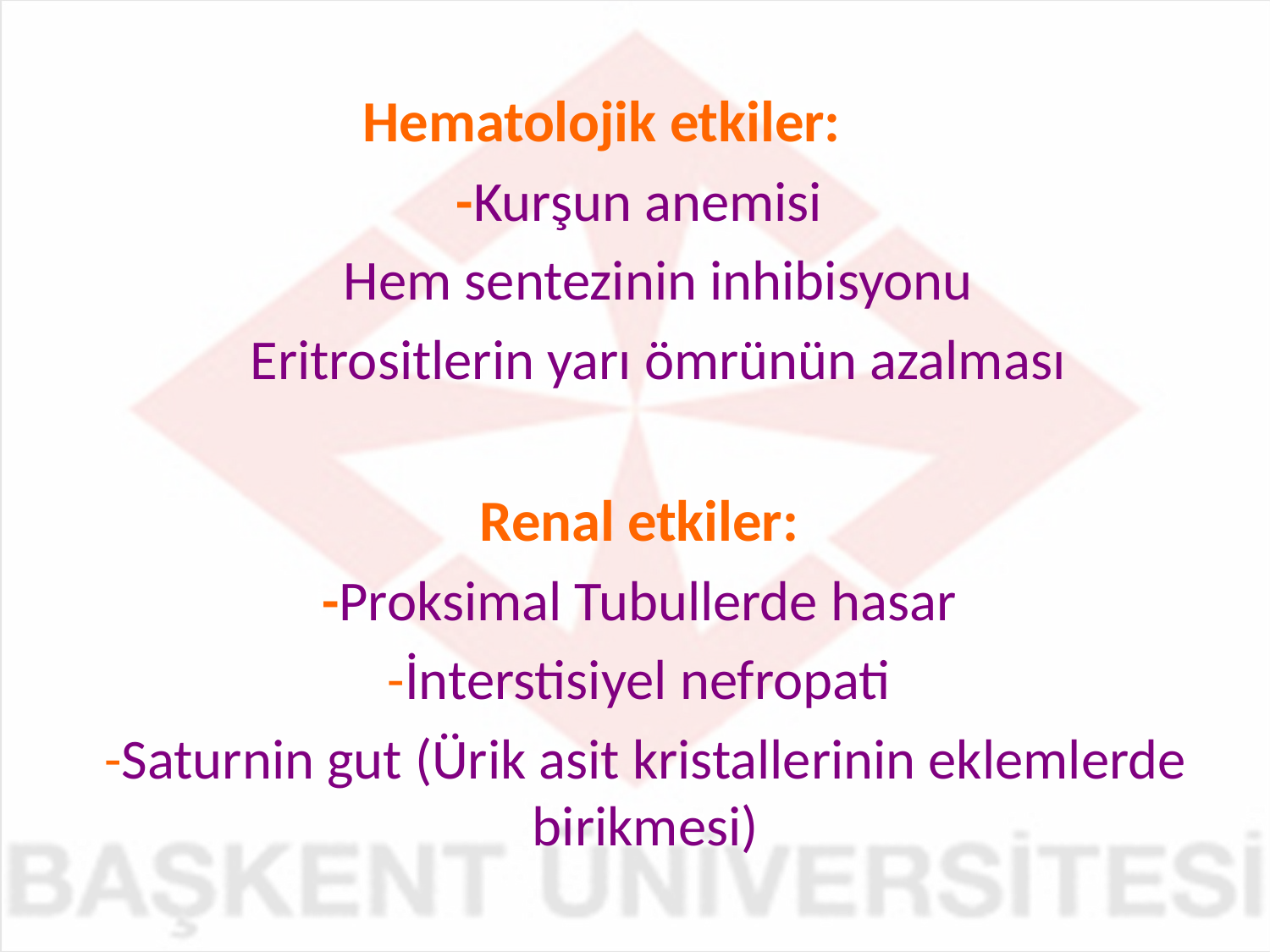

Hematolojik etkiler:
-Kurşun anemisi
  Hem sentezinin inhibisyonu
  Eritrositlerin yarı ömrünün azalması

Renal etkiler:
-Proksimal Tubullerde hasar
-İnterstisiyel nefropati
-Saturnin gut (Ürik asit kristallerinin eklemlerde birikmesi)